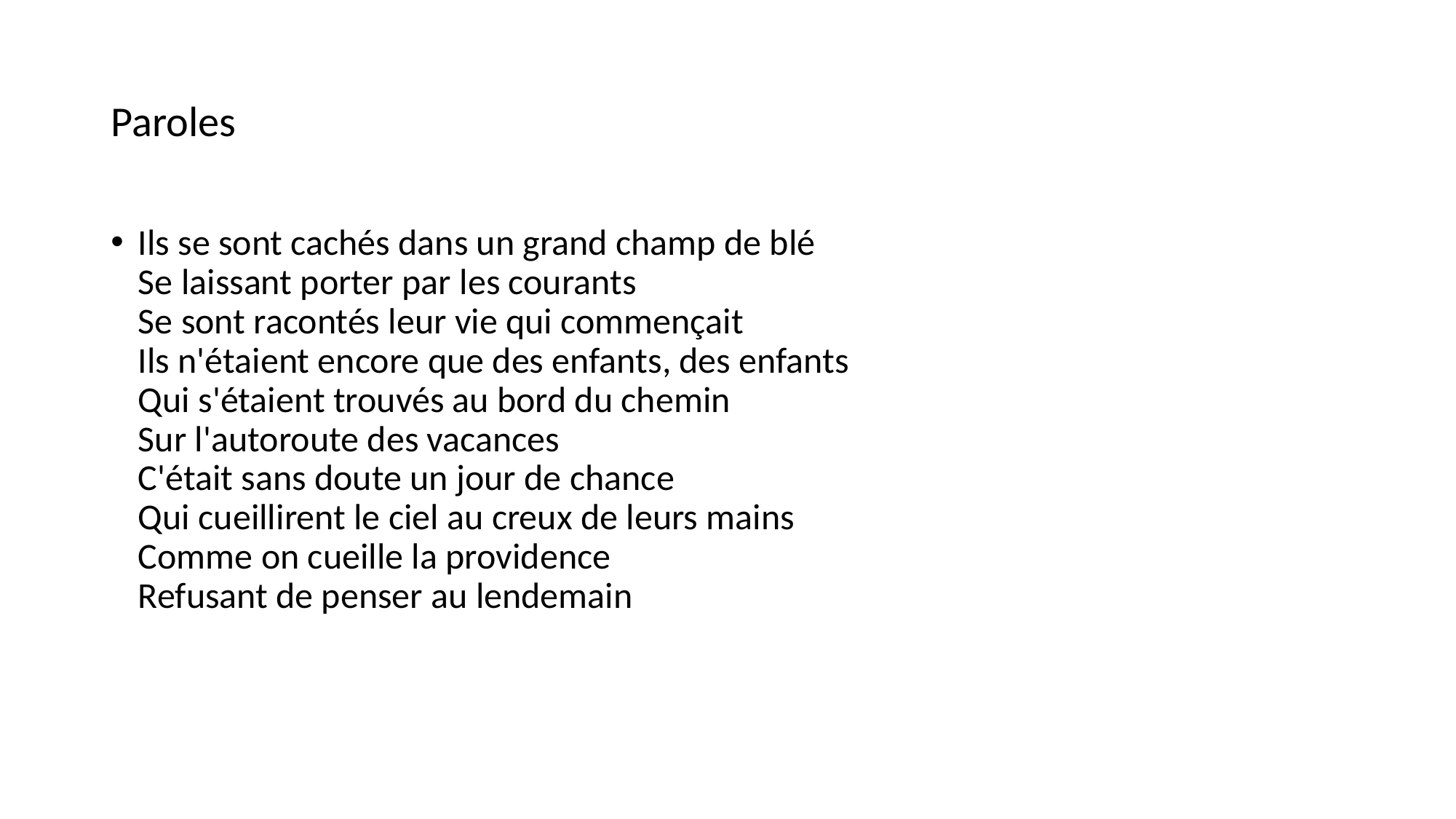

# Paroles
Ils se sont cachés dans un grand champ de blé
Se laissant porter par les courants
Se sont racontés leur vie qui commençait
Ils n'étaient encore que des enfants, des enfants
Qui s'étaient trouvés au bord du chemin
Sur l'autoroute des vacances
C'était sans doute un jour de chance
Qui cueillirent le ciel au creux de leurs mains
Comme on cueille la providence
Refusant de penser au lendemain